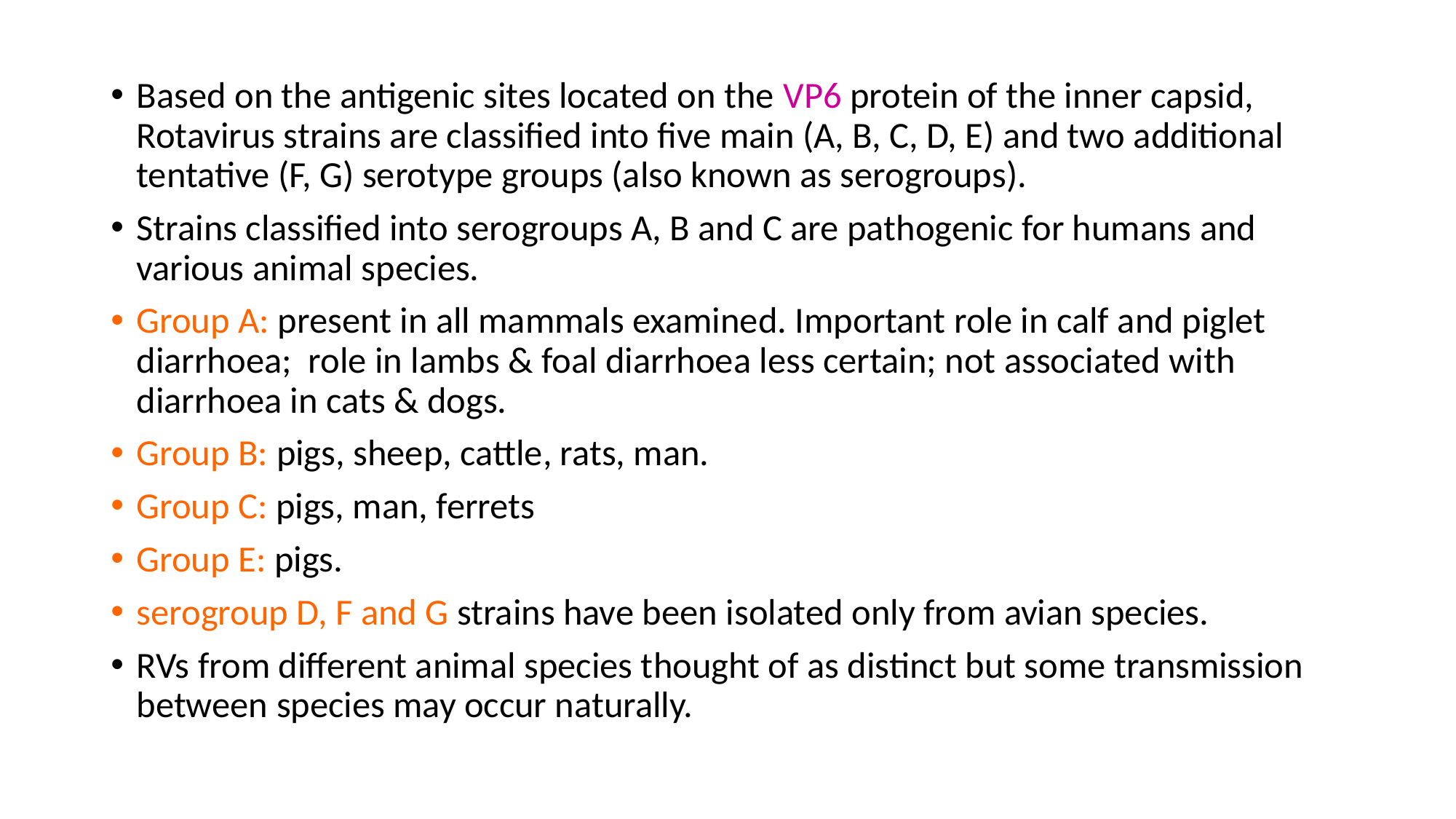

Based on the antigenic sites located on the VP6 protein of the inner capsid, Rotavirus strains are classified into five main (A, B, C, D, E) and two additional tentative (F, G) serotype groups (also known as serogroups).
Strains classified into serogroups A, B and C are pathogenic for humans and various animal species.
Group A: present in all mammals examined. Important role in calf and piglet diarrhoea;  role in lambs & foal diarrhoea less certain; not associated with diarrhoea in cats & dogs.
Group B: pigs, sheep, cattle, rats, man.
Group C: pigs, man, ferrets
Group E: pigs.
serogroup D, F and G strains have been isolated only from avian species.
RVs from different animal species thought of as distinct but some transmission between species may occur naturally.